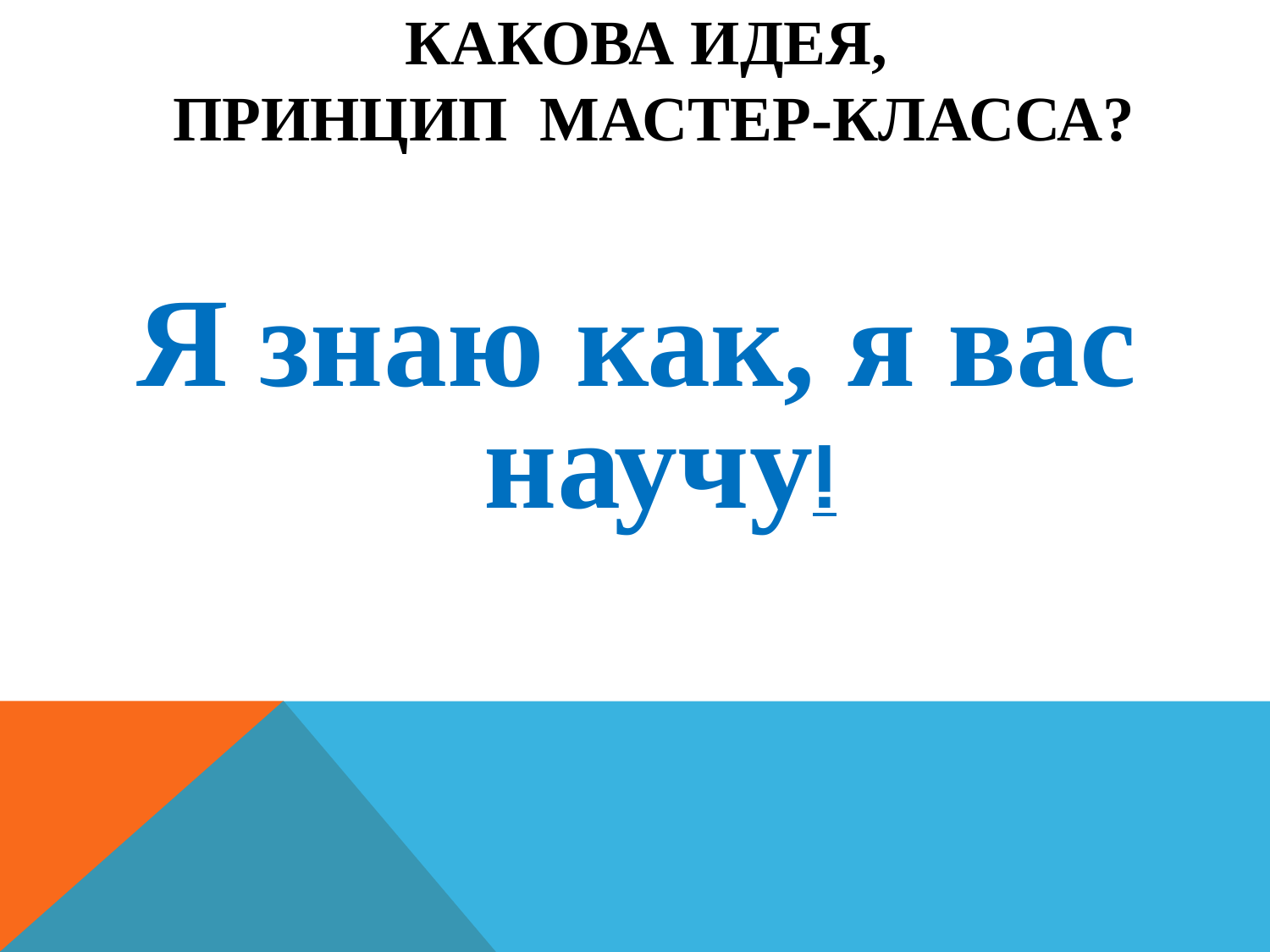

# Какова идея, принцип  мастер-класса?

Я знаю как, я вас научу!